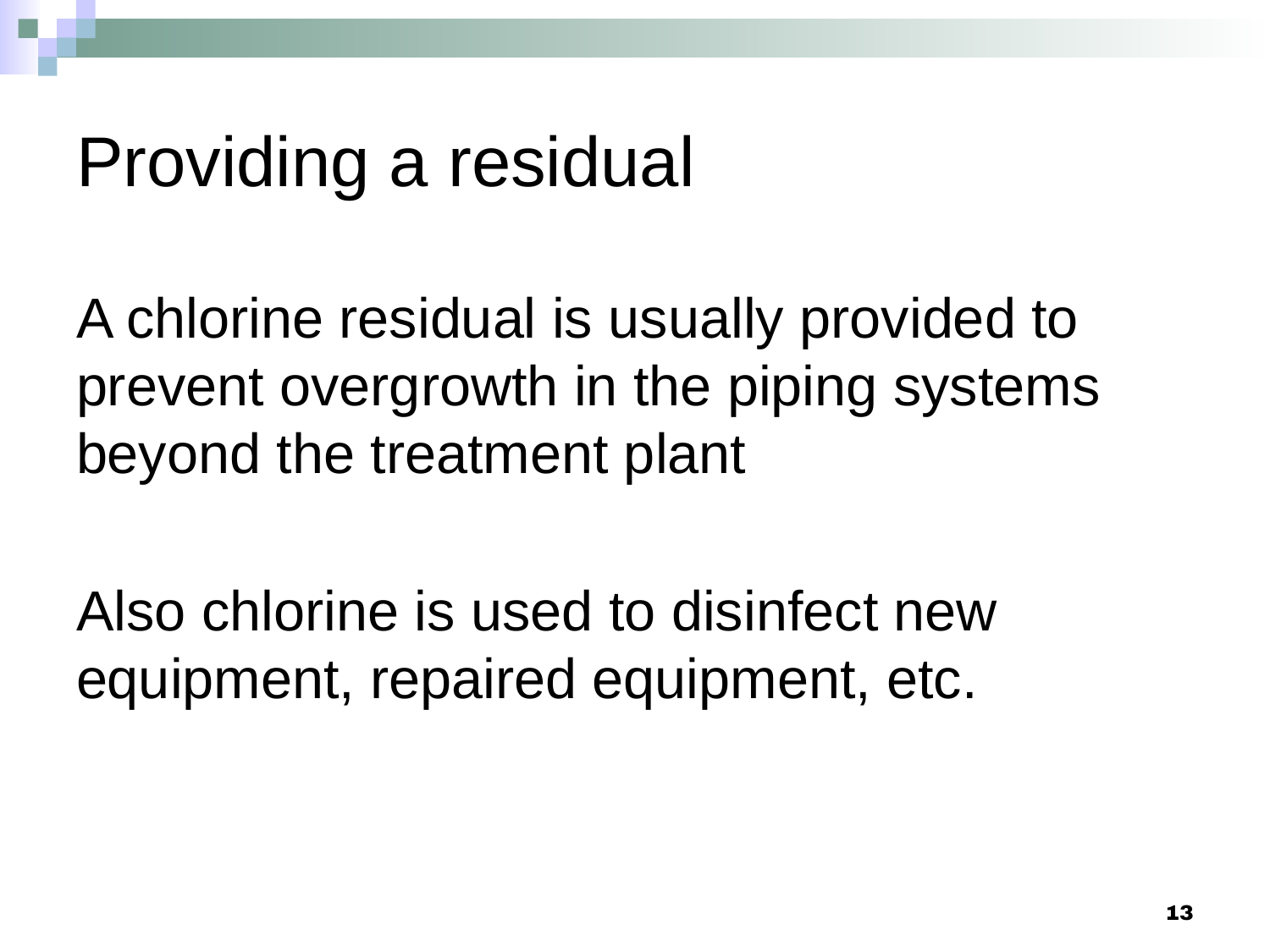

# Providing a residual
A chlorine residual is usually provided to prevent overgrowth in the piping systems beyond the treatment plant

Also chlorine is used to disinfect new equipment, repaired equipment, etc.

13